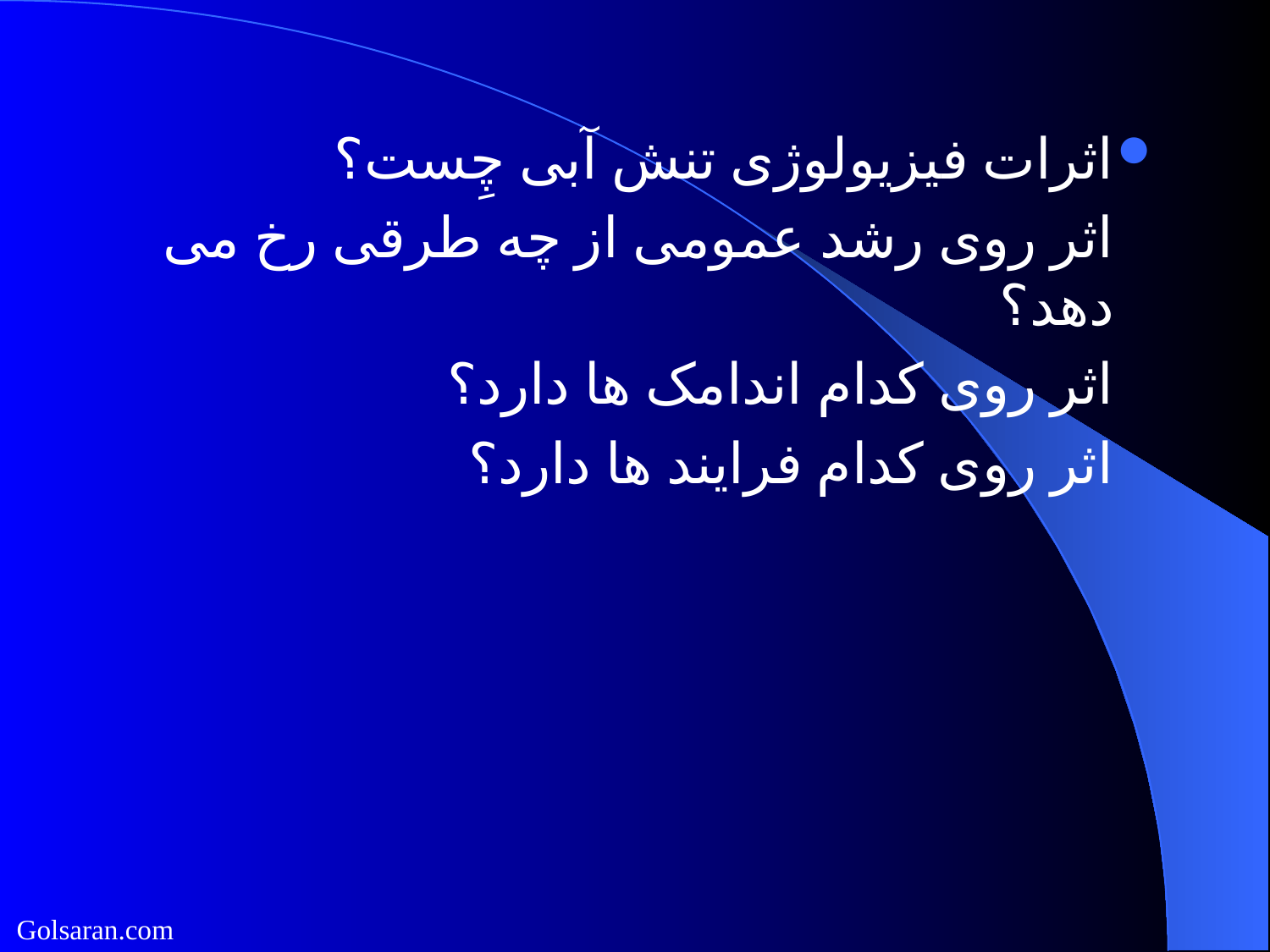

اثرات فيزيولوژی تنش آبی چِست؟
		اثر روی رشد عمومی از چه طرقی رخ می دهد؟
		اثر روی کدام اندامک ها دارد؟
		اثر روی کدام فرايند ها دارد؟
Golsaran.com